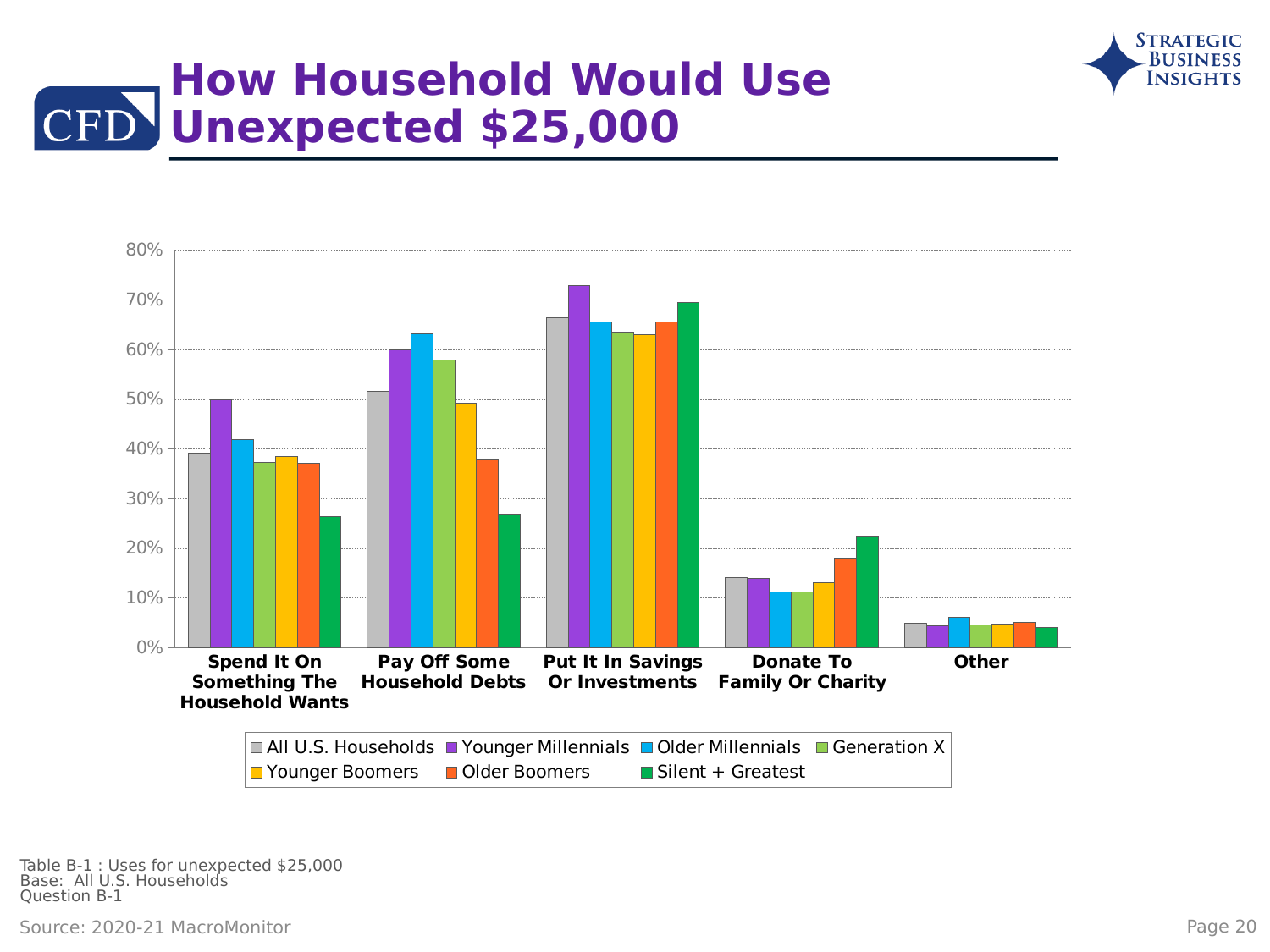

# How Household Would Use Unexpected $25,000

### Chart

| Category | All U.S. Households | Younger Millennials | Older Millennials | Generation X | Younger Boomers | Older Boomers | Silent + Greatest |
|---|---|---|---|---|---|---|---|
| Spend It On Something The Household Wants | 0.3924 | 0.4998 | 0.4188 | 0.3733 | 0.3848 | 0.371 | 0.2642 |
| Pay Off Some Household Debts | 0.5167 | 0.6001 | 0.6319 | 0.5791 | 0.4926 | 0.3789 | 0.2683 |
| Put It In Savings Or Investments | 0.6638 | 0.7292 | 0.6561 | 0.6358 | 0.6308 | 0.6557 | 0.694 |
| Donate To Family Or Charity | 0.1414 | 0.139 | 0.1114 | 0.113 | 0.1314 | 0.1804 | 0.2241 |
| Other | 0.0487 | 0.0443 | 0.0618 | 0.0456 | 0.0473 | 0.0516 | 0.0414 |
Table B-1 : Uses for unexpected $25,000
Base:  All U.S. Households
Question B-1
Page 20
Source: 2020-21 MacroMonitor